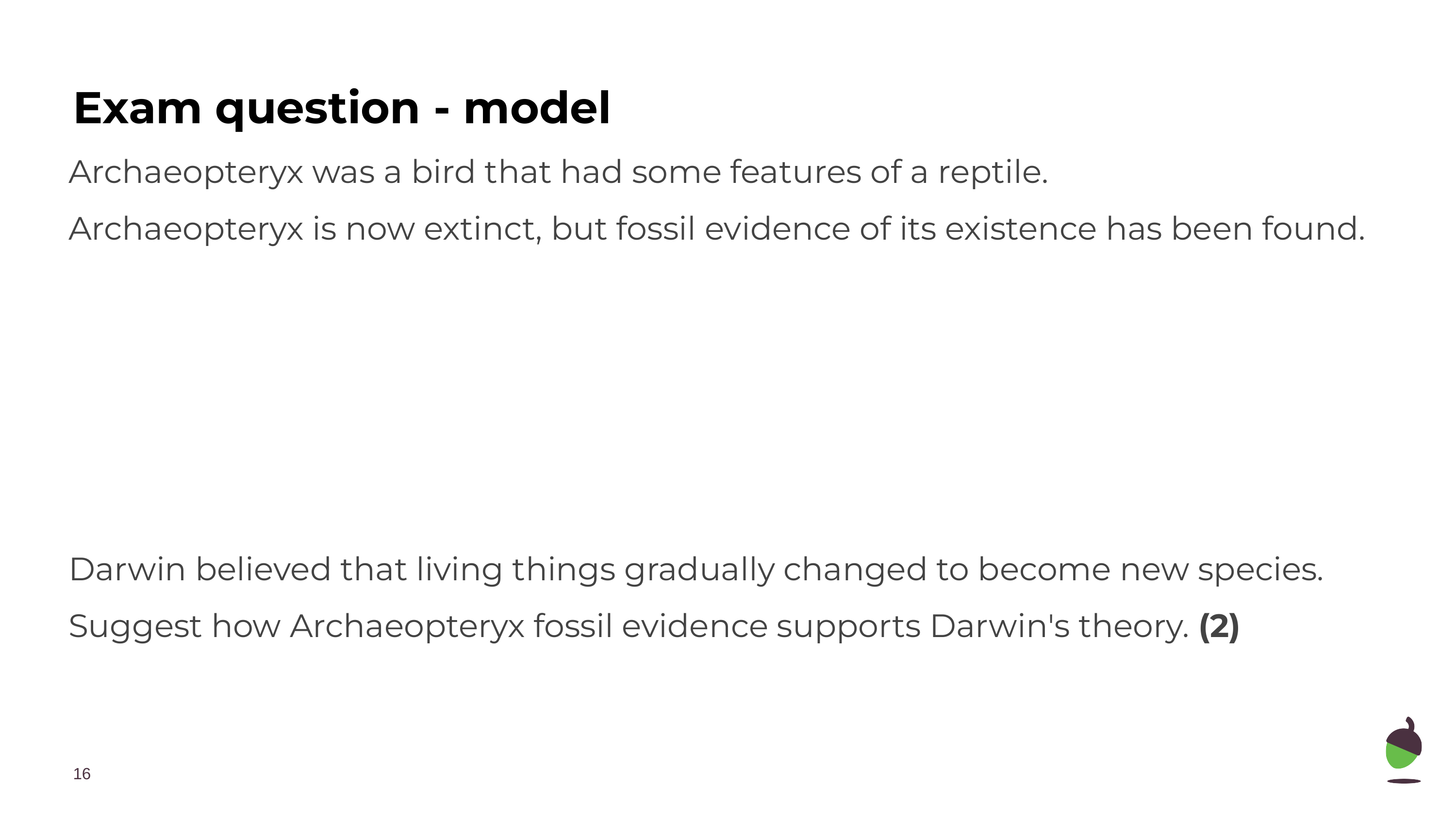

# Exam question - model
Archaeopteryx was a bird that had some features of a reptile.
Archaeopteryx is now extinct, but fossil evidence of its existence has been found.

Darwin believed that living things gradually changed to become new species.
Suggest how Archaeopteryx fossil evidence supports Darwin's theory. (2)
16